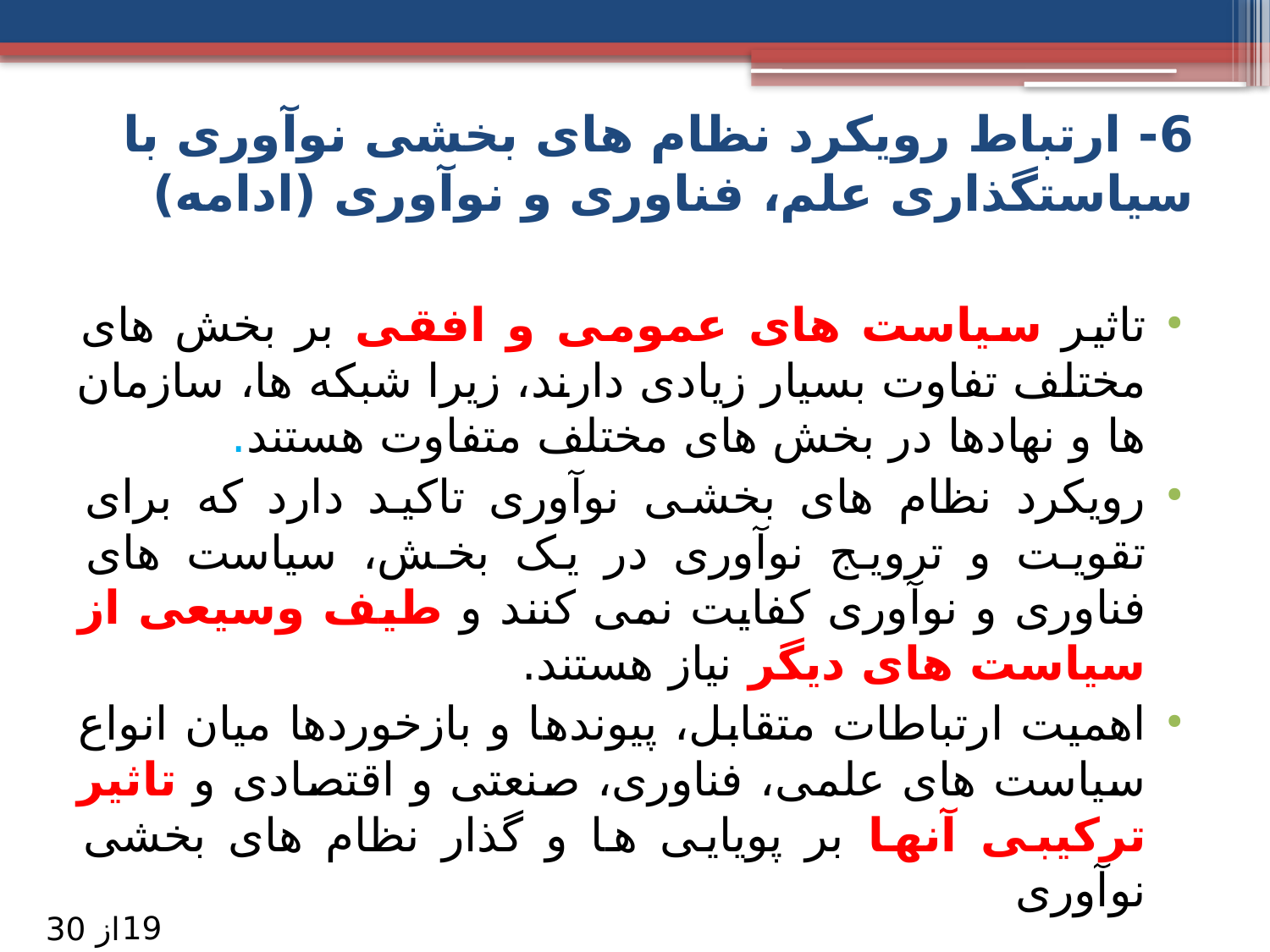

# 6- ارتباط رویکرد نظام های بخشی نوآوری با سیاستگذاری علم، فناوری و نوآوری (ادامه)
تاثیر سیاست های عمومی و افقی بر بخش های مختلف تفاوت بسیار زیادی دارند، زیرا شبکه ها، سازمان ها و نهادها در بخش های مختلف متفاوت هستند.
رویکرد نظام های بخشی نوآوری تاکید دارد که برای تقویت و ترویج نوآوری در یک بخش، سیاست های فناوری و نوآوری کفایت نمی کنند و طیف وسیعی از سیاست های دیگر نیاز هستند.
اهمیت ارتباطات متقابل، پیوندها و بازخوردها میان انواع سیاست های علمی، فناوری، صنعتی و اقتصادی و تاثیر ترکیبی آنها بر پویایی ها و گذار نظام های بخشی نوآوری

19
از 30